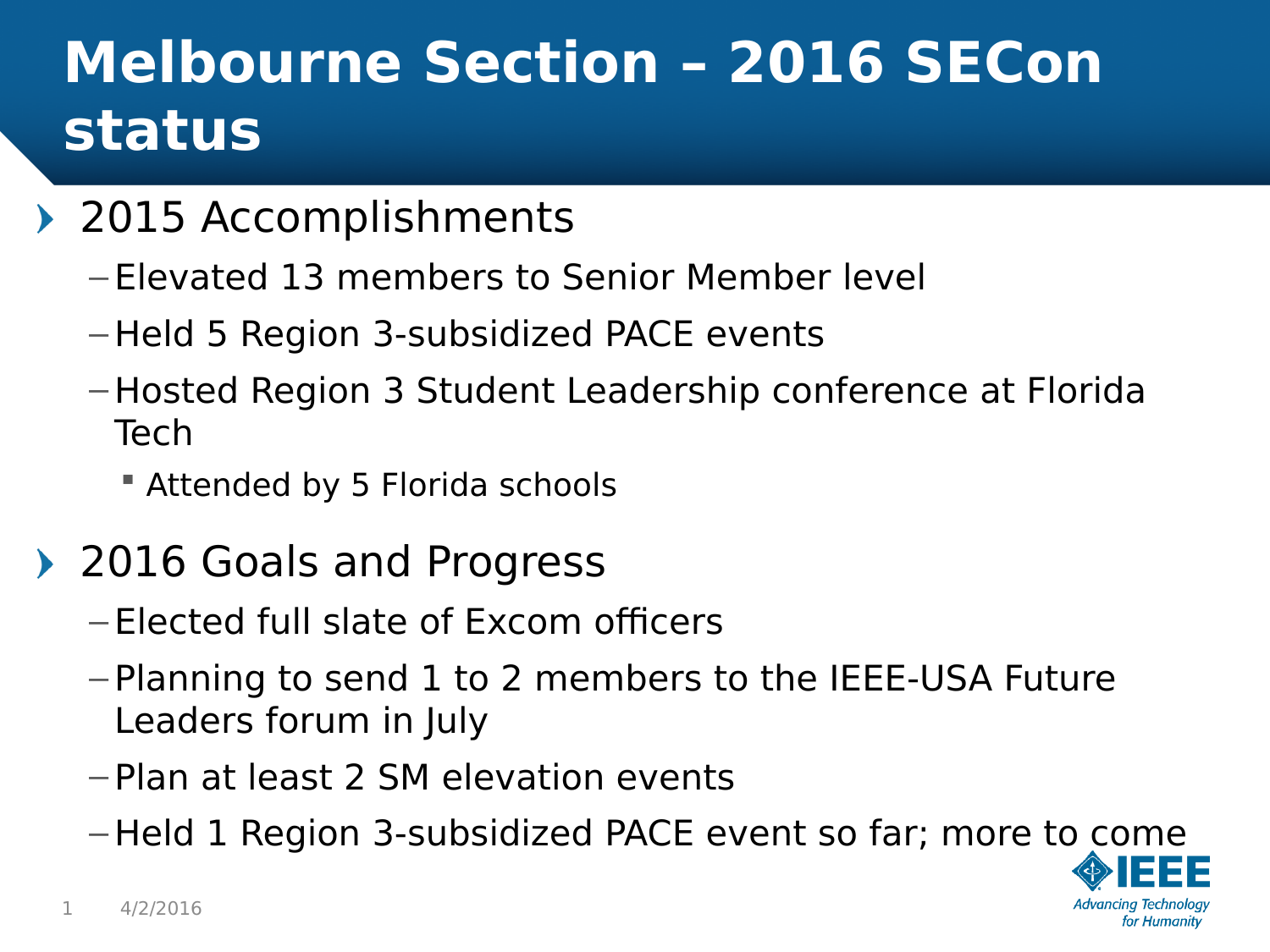

# Melbourne Section – 2016 SECon status
2015 Accomplishments
Elevated 13 members to Senior Member level
Held 5 Region 3-subsidized PACE events
Hosted Region 3 Student Leadership conference at Florida Tech
Attended by 5 Florida schools
2016 Goals and Progress
Elected full slate of Excom officers
Planning to send 1 to 2 members to the IEEE-USA Future Leaders forum in July
Plan at least 2 SM elevation events
Held 1 Region 3-subsidized PACE event so far; more to come

1
4/2/2016